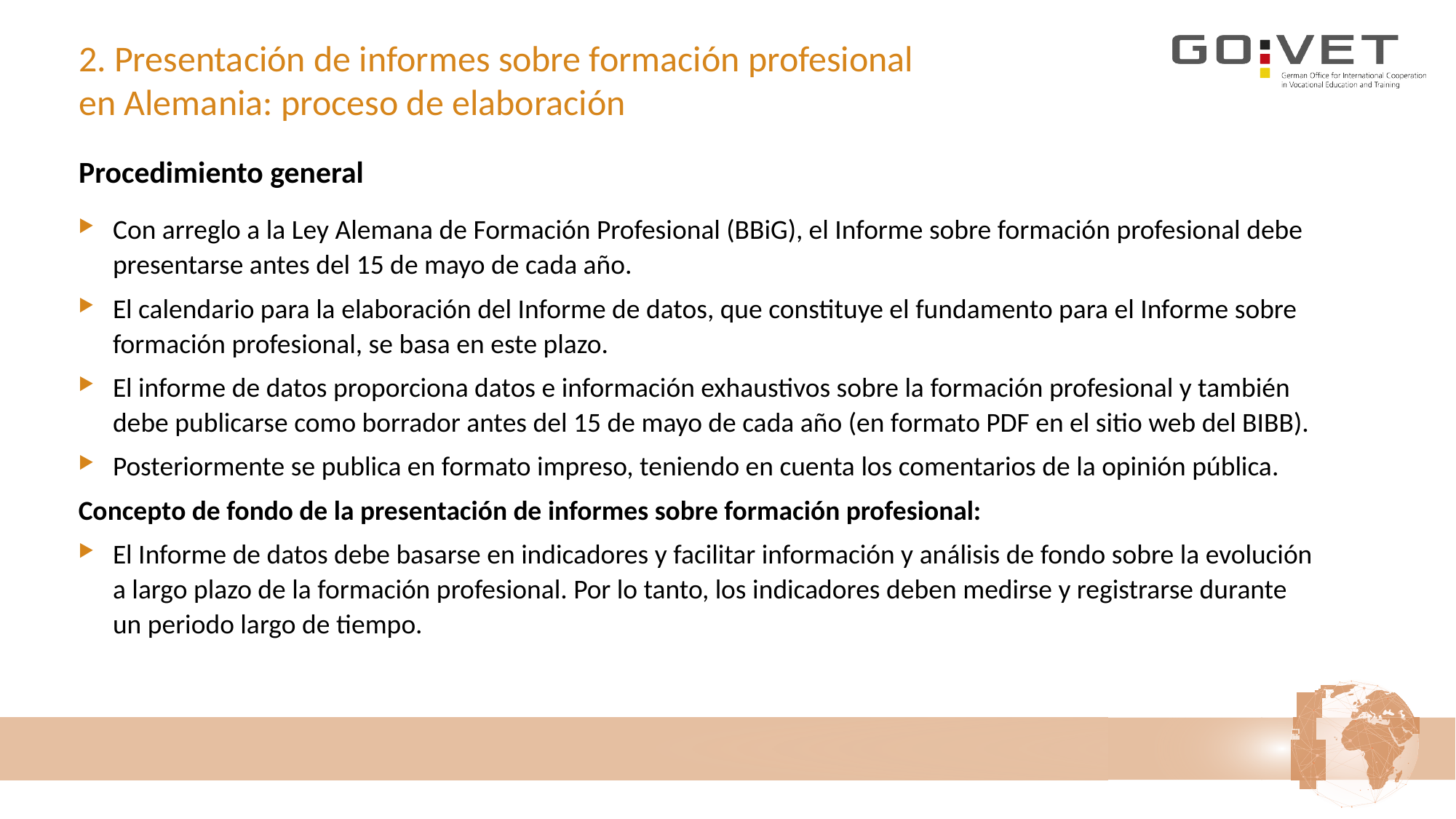

# 2. Presentación de informes sobre formación profesional en Alemania: proceso de elaboración
Procedimiento general
Con arreglo a la Ley Alemana de Formación Profesional (BBiG), el Informe sobre formación profesional debe presentarse antes del 15 de mayo de cada año.
El calendario para la elaboración del Informe de datos, que constituye el fundamento para el Informe sobre formación profesional, se basa en este plazo.
El informe de datos proporciona datos e información exhaustivos sobre la formación profesional y también debe publicarse como borrador antes del 15 de mayo de cada año (en formato PDF en el sitio web del BIBB).
Posteriormente se publica en formato impreso, teniendo en cuenta los comentarios de la opinión pública.
Concepto de fondo de la presentación de informes sobre formación profesional:
El Informe de datos debe basarse en indicadores y facilitar información y análisis de fondo sobre la evolución a largo plazo de la formación profesional. Por lo tanto, los indicadores deben medirse y registrarse durante un periodo largo de tiempo.